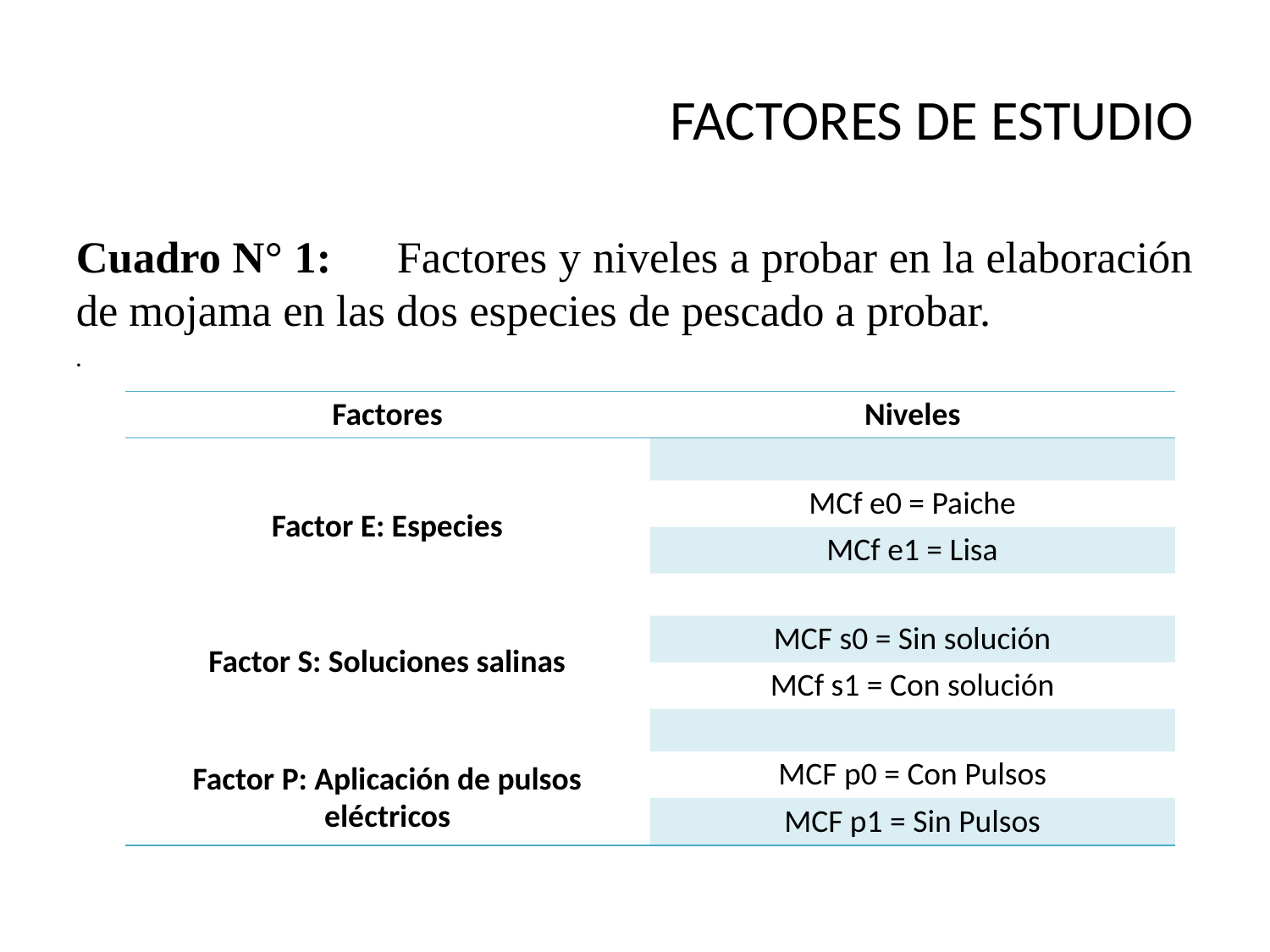

# FACTORES DE ESTUDIO
Cuadro N° 1:	Factores y niveles a probar en la elaboración de mojama en las dos especies de pescado a probar.
.
| Factores | Niveles |
| --- | --- |
|  |  |
| Factor E: Especies | MCf e0 = Paiche |
|  | MCf e1 = Lisa |
|  |  |
| Factor S: Soluciones salinas | MCF s0 = Sin solución |
|  | MCf s1 = Con solución |
|  |  |
| Factor P: Aplicación de pulsos eléctricos | MCF p0 = Con Pulsos |
|  | MCF p1 = Sin Pulsos |